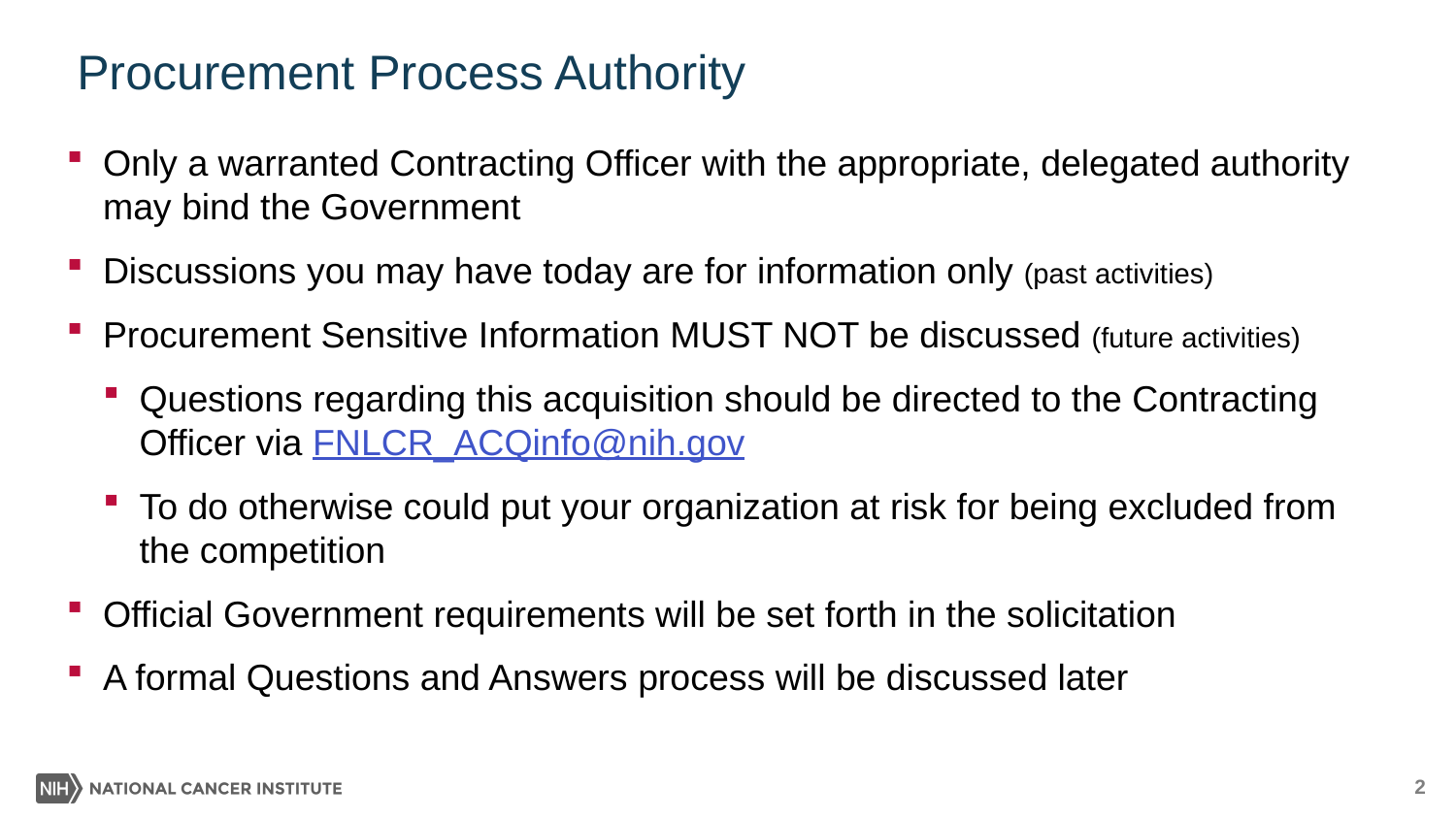

# Procurement Process Authority
Only a warranted Contracting Officer with the appropriate, delegated authority may bind the Government
Discussions you may have today are for information only (past activities)
Procurement Sensitive Information MUST NOT be discussed (future activities)
Questions regarding this acquisition should be directed to the Contracting Officer via FNLCR_ACQinfo@nih.gov
To do otherwise could put your organization at risk for being excluded from the competition
Official Government requirements will be set forth in the solicitation
A formal Questions and Answers process will be discussed later